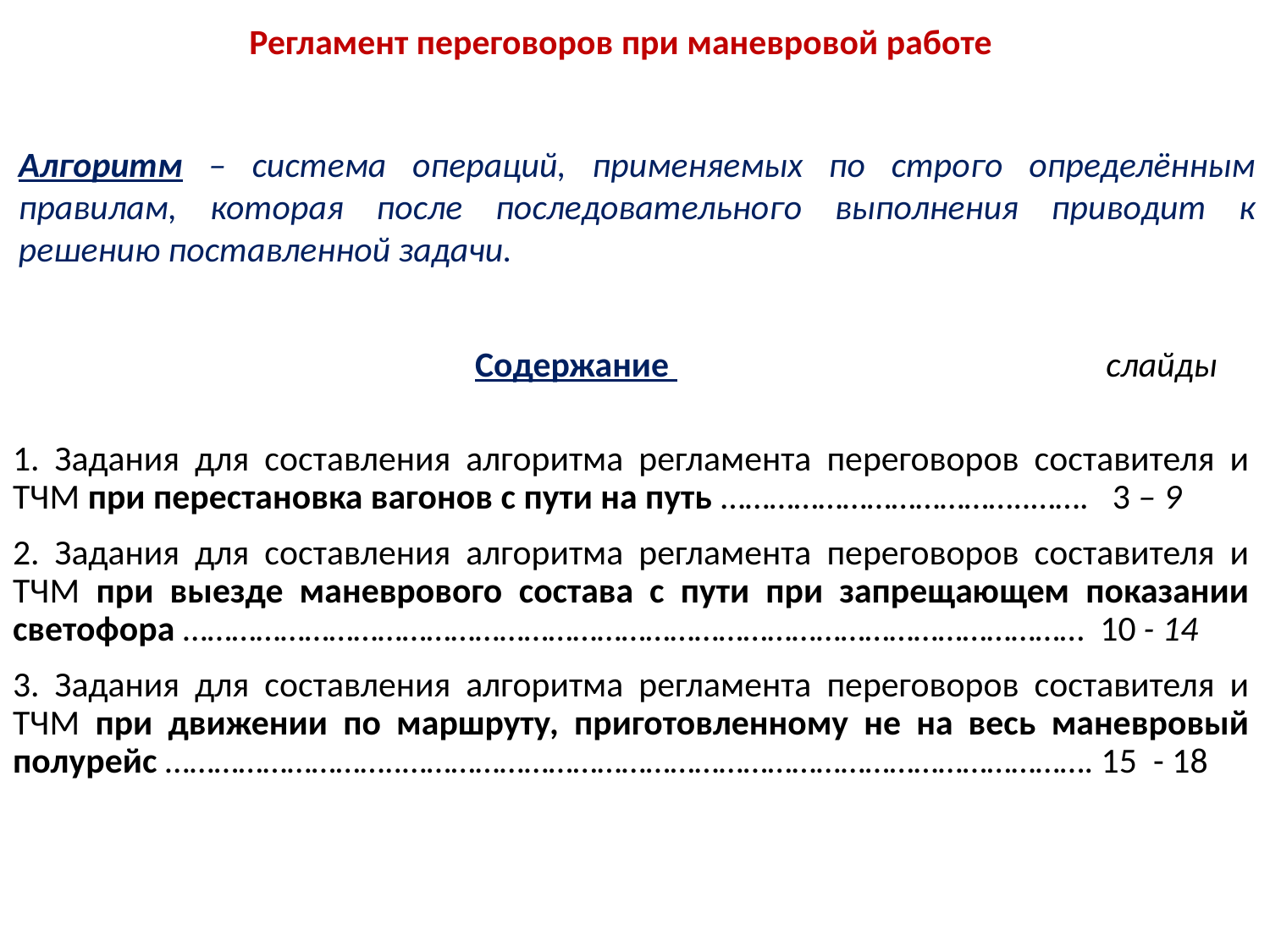

# Регламент переговоров при маневровой работе
Алгоритм – система операций, применяемых по строго определённым правилам, которая после последовательного выполнения приводит к решению поставленной задачи.
                                                         Содержание                                                      слайды
1. Задания для составления алгоритма регламента переговоров составителя и ТЧМ при перестановка вагонов с пути на путь ………………………………..…….   3 – 9
2. Задания для составления алгоритма регламента переговоров составителя и ТЧМ при выезде маневрового состава с пути при запрещающем показании светофора …………………………………………………………………………………………………  10 - 14
3. Задания для составления алгоритма регламента переговоров составителя и ТЧМ при движении по маршруту, приготовленному не на весь маневровый полурейс ………………………..…………………………………………………………………………. 15  - 18